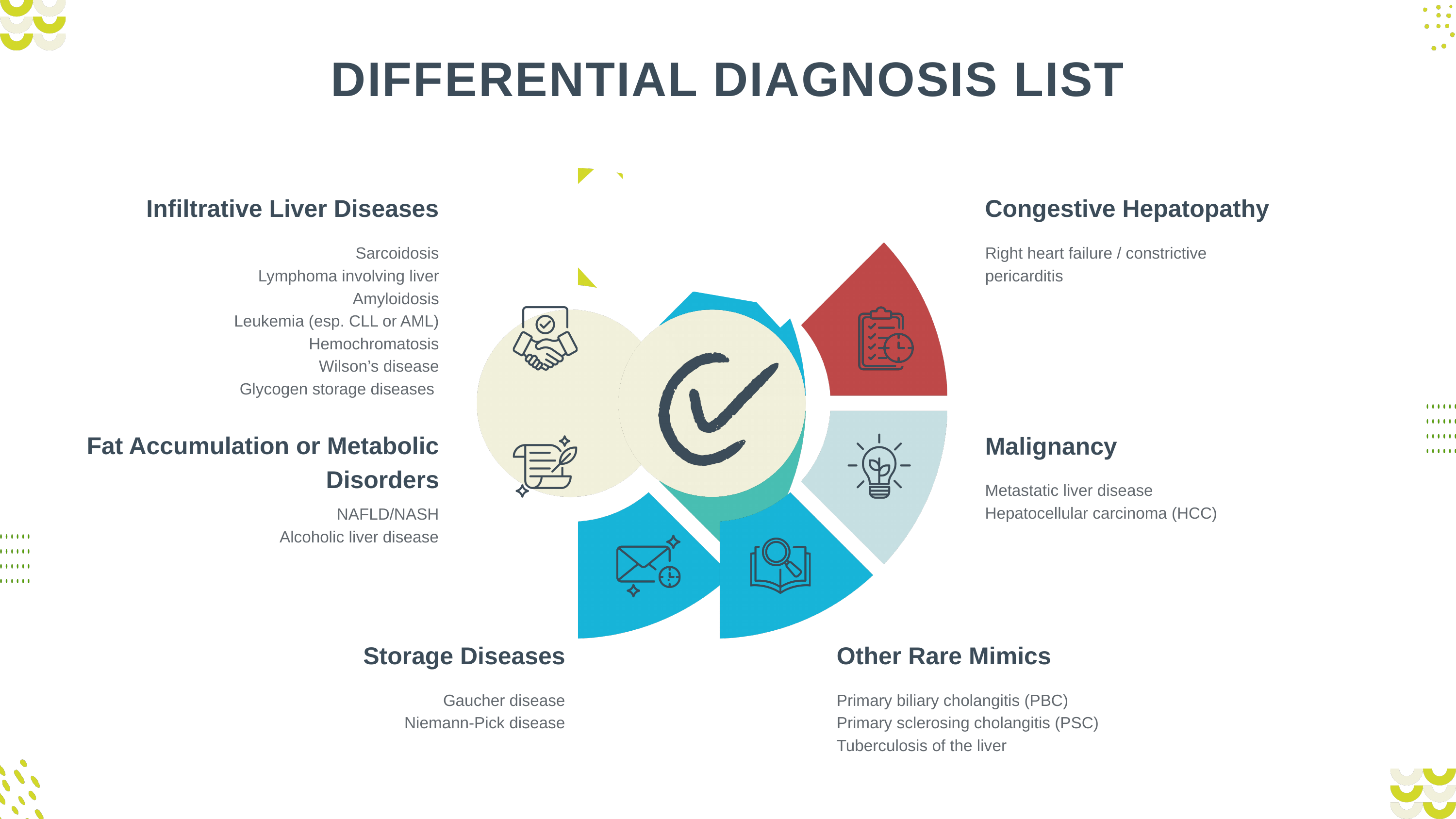

DIFFERENTIAL DIAGNOSIS LIST

 Infiltrative Liver Diseases
Congestive Hepatopathy
Sarcoidosis
Lymphoma involving liver
Amyloidosis
Leukemia (esp. CLL or AML)
Hemochromatosis
Wilson’s disease
Glycogen storage diseases
Right heart failure / constrictive pericarditis

Fat Accumulation or Metabolic Disorders
Malignancy

Metastatic liver disease
Hepatocellular carcinoma (HCC)
NAFLD/NASH
Alcoholic liver disease

 Storage Diseases
Other Rare Mimics
Gaucher disease
Niemann-Pick disease
Primary biliary cholangitis (PBC)
Primary sclerosing cholangitis (PSC)
Tuberculosis of the liver